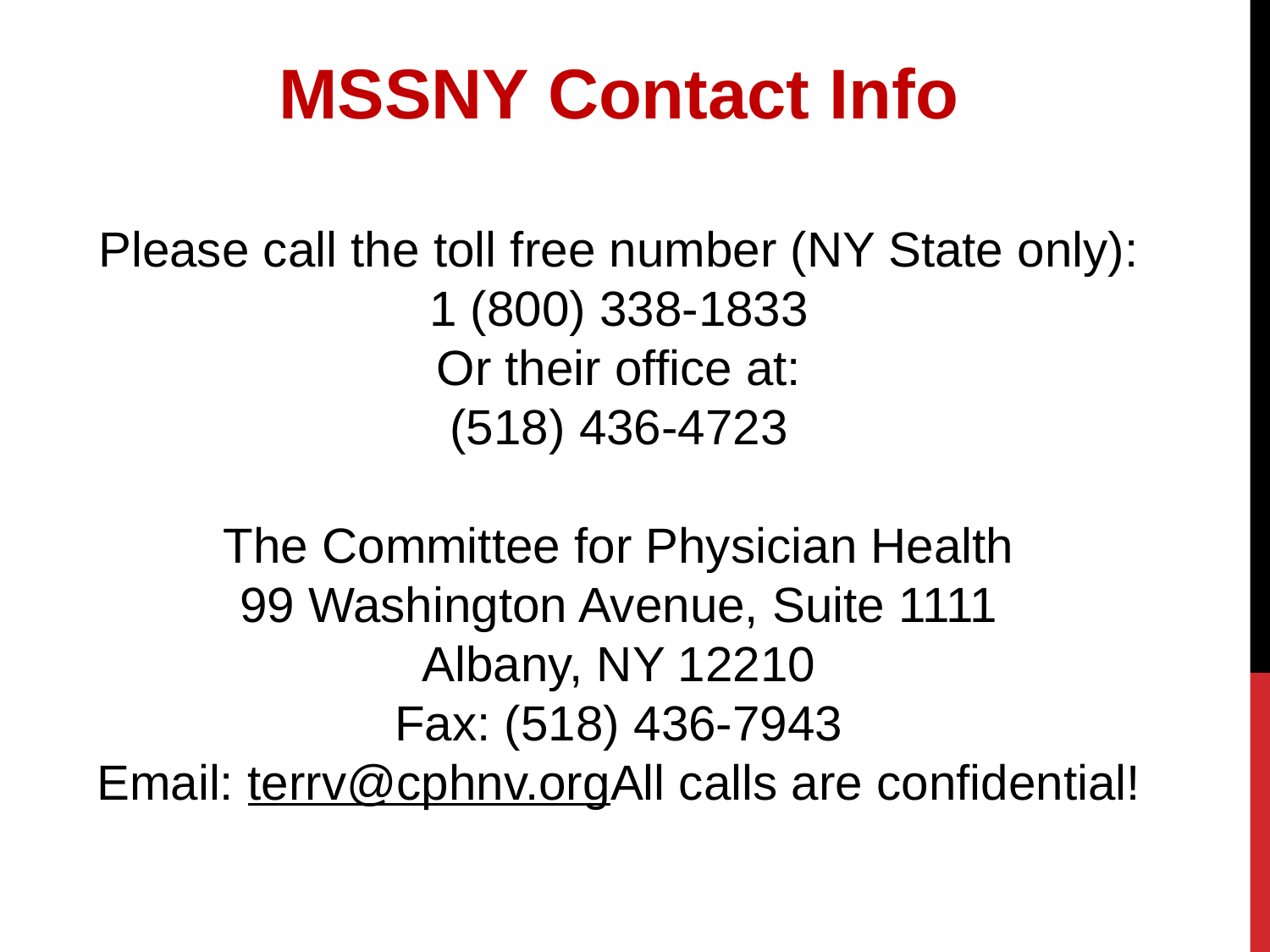

MSSNY Contact Info

Please call the toll free number (NY State only):
1 (800) 338-1833
Or their office at:
(518) 436-4723

The Committee for Physician Health
99 Washington Avenue, Suite 1111
Albany, NY 12210
Fax: (518) 436-7943
Email: terrv@cphnv.org‭
‬All calls are confidential!